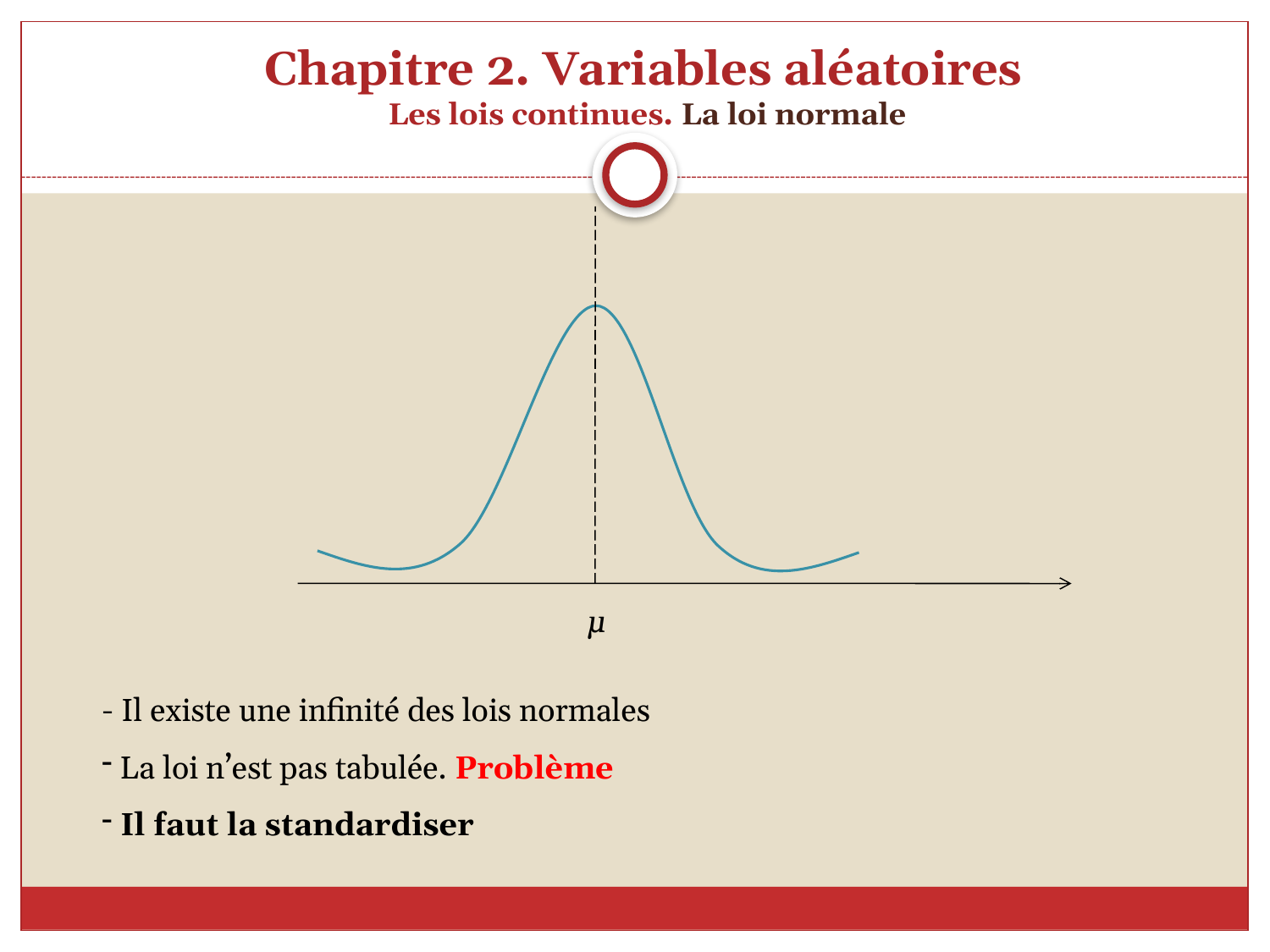

# Chapitre 2. Variables aléatoires Les lois continues. La loi normale

μ
- Il existe une infinité des lois normales
 La loi n’est pas tabulée. Problème
 Il faut la standardiser